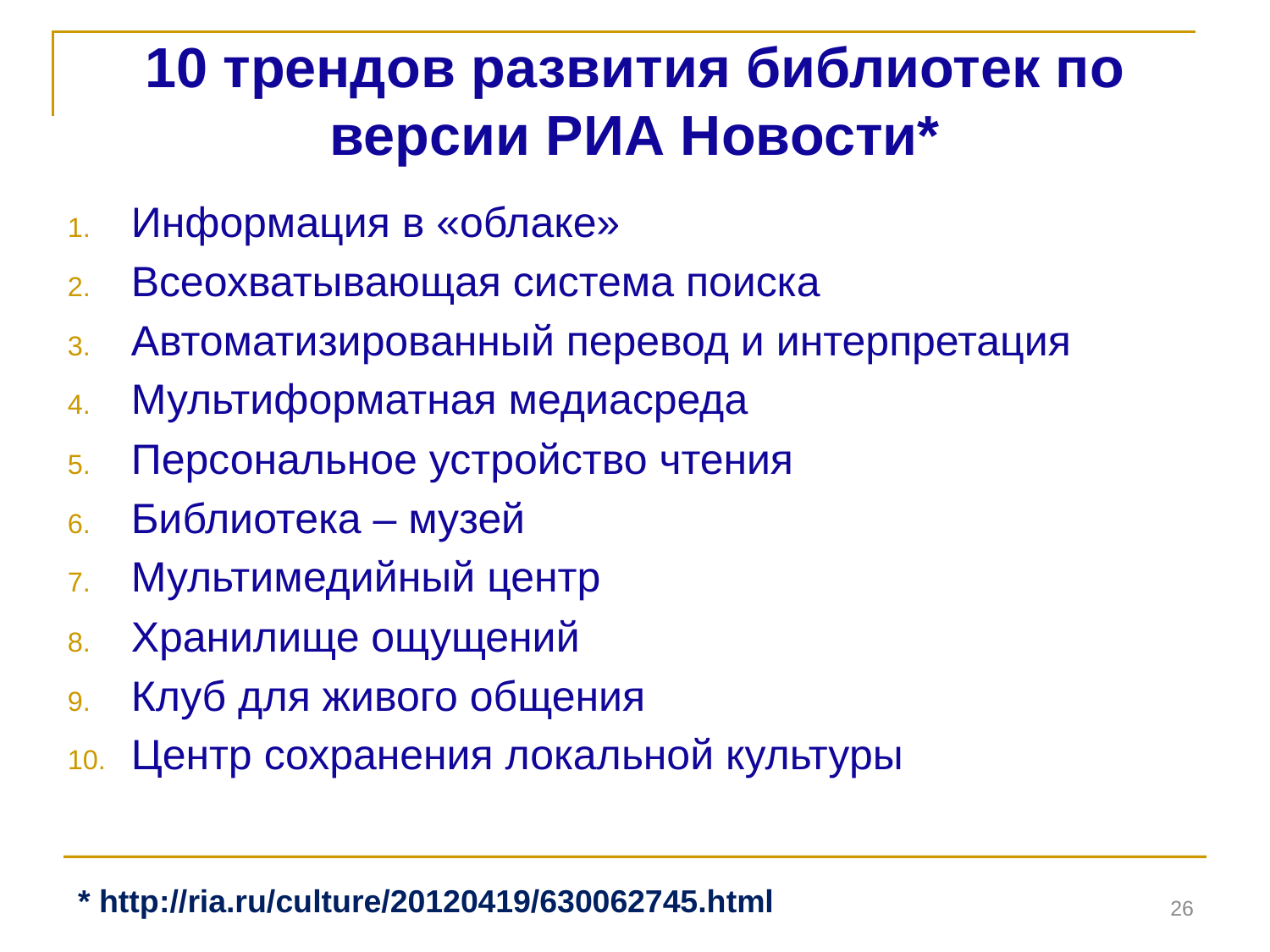

10 трендов развития библиотек по версии РИА Новости*
Информация в «облаке»
Всеохватывающая система поиска
Автоматизированный перевод и интерпретация
Мультиформатная медиасреда
Персональное устройство чтения
Библиотека – музей
Мультимедийный центр
Хранилище ощущений
Клуб для живого общения
Центр сохранения локальной культуры
* http://ria.ru/culture/20120419/630062745.html
26